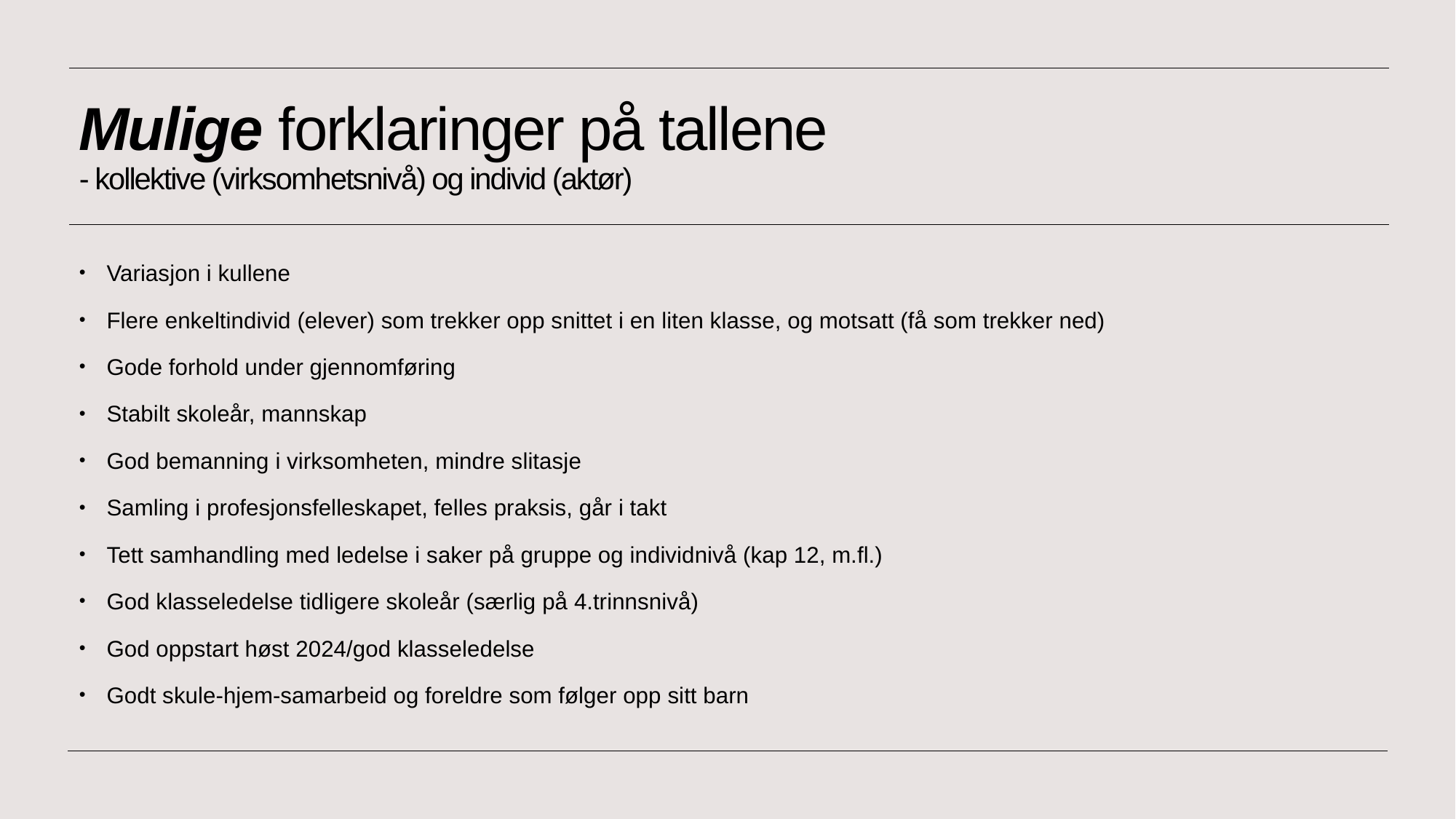

# Mulige forklaringer på tallene - kollektive (virksomhetsnivå) og individ (aktør)
Variasjon i kullene
Flere enkeltindivid (elever) som trekker opp snittet i en liten klasse, og motsatt (få som trekker ned)
Gode forhold under gjennomføring
Stabilt skoleår, mannskap
God bemanning i virksomheten, mindre slitasje
Samling i profesjonsfelleskapet, felles praksis, går i takt
Tett samhandling med ledelse i saker på gruppe og individnivå (kap 12, m.fl.)
God klasseledelse tidligere skoleår (særlig på 4.trinnsnivå)
God oppstart høst 2024/god klasseledelse
Godt skule-hjem-samarbeid og foreldre som følger opp sitt barn